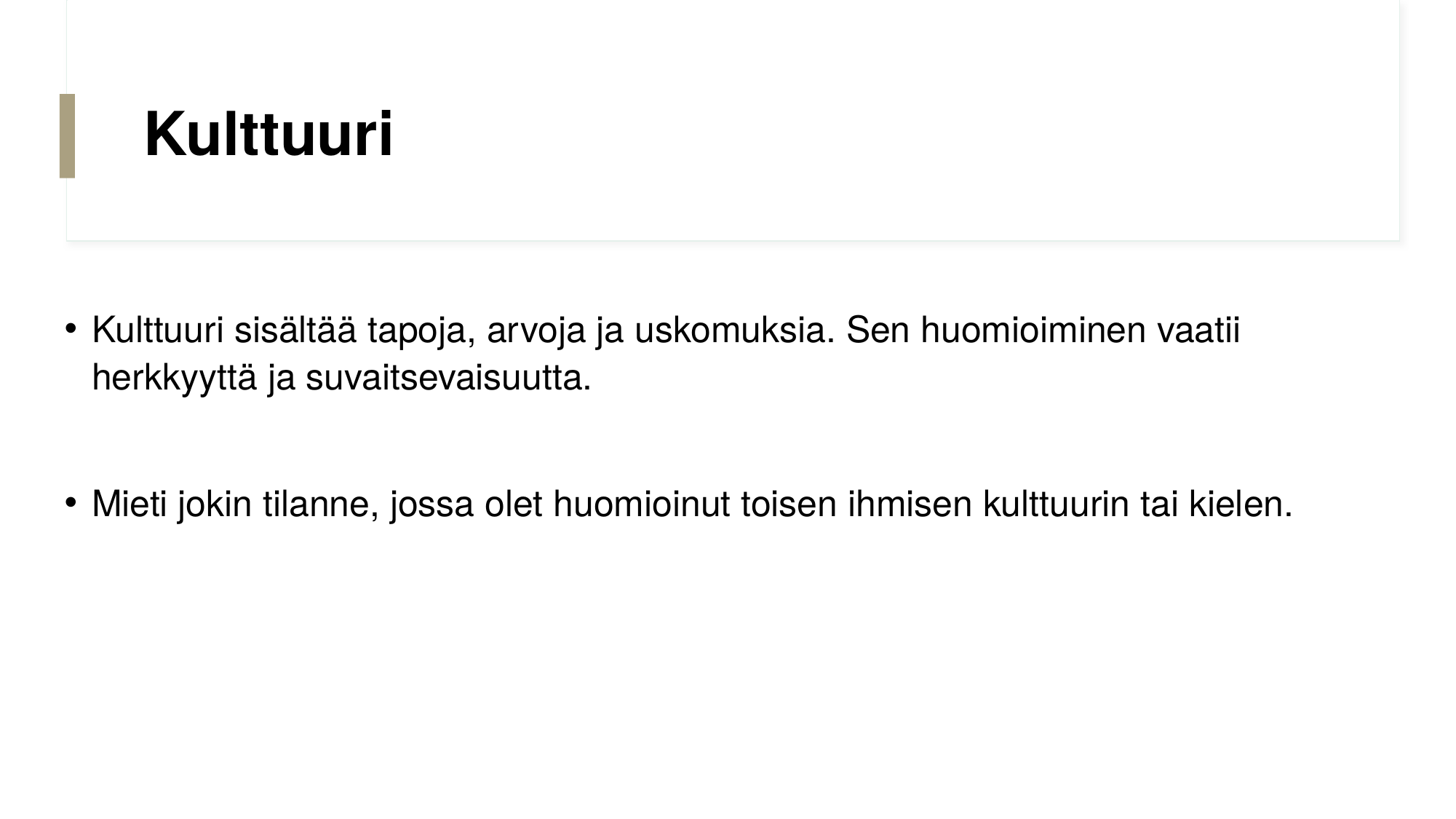

# Kulttuuri
Kulttuuri sisältää tapoja, arvoja ja uskomuksia. Sen huomioiminen vaatii herkkyyttä ja suvaitsevaisuutta.

Mieti jokin tilanne, jossa olet huomioinut toisen ihmisen kulttuurin tai kielen.